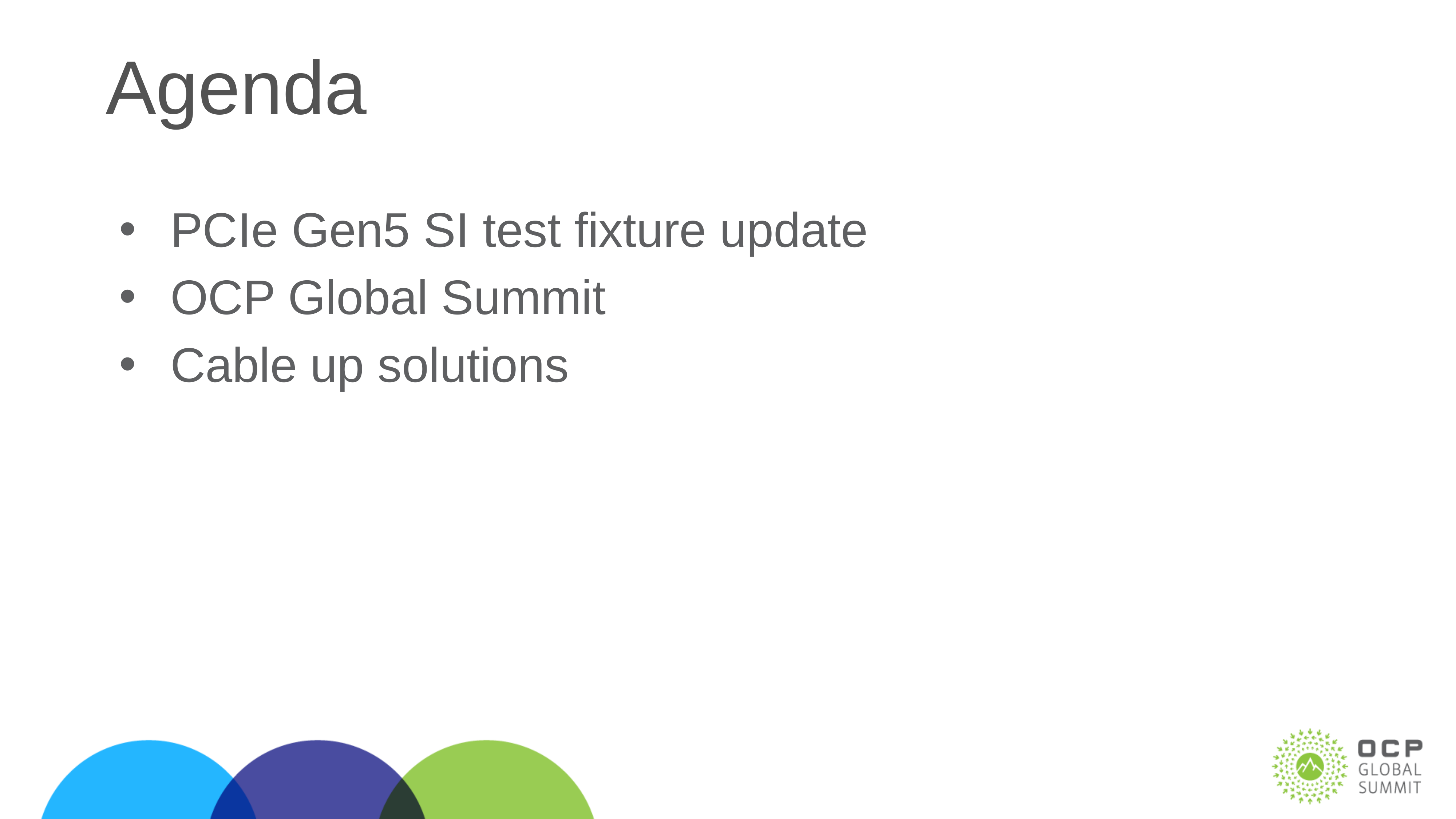

# Agenda
PCIe Gen5 SI test fixture update
OCP Global Summit
Cable up solutions